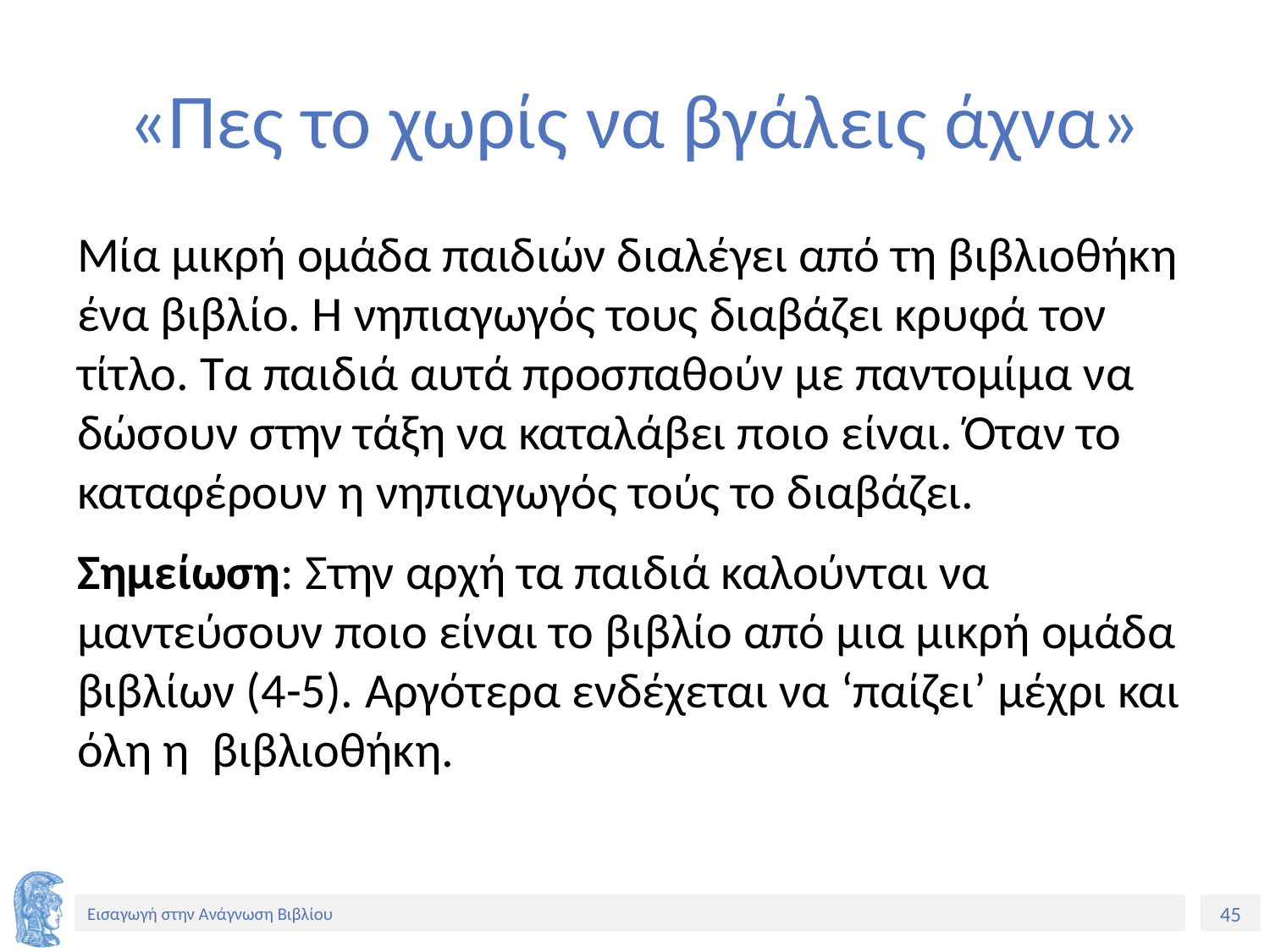

# «Πες το χωρίς να βγάλεις άχνα»
Μία μικρή ομάδα παιδιών διαλέγει από τη βιβλιοθήκη ένα βιβλίο. Η νηπιαγωγός τους διαβάζει κρυφά τον τίτλο. Τα παιδιά αυτά προσπαθούν με παντομίμα να δώσουν στην τάξη να καταλάβει ποιο είναι. Όταν το καταφέρουν η νηπιαγωγός τούς το διαβάζει.
Σημείωση: Στην αρχή τα παιδιά καλούνται να μαντεύσουν ποιο είναι το βιβλίο από μια μικρή ομάδα βιβλίων (4-5). Αργότερα ενδέχεται να ‘παίζει’ μέχρι και όλη η  βιβλιοθήκη.